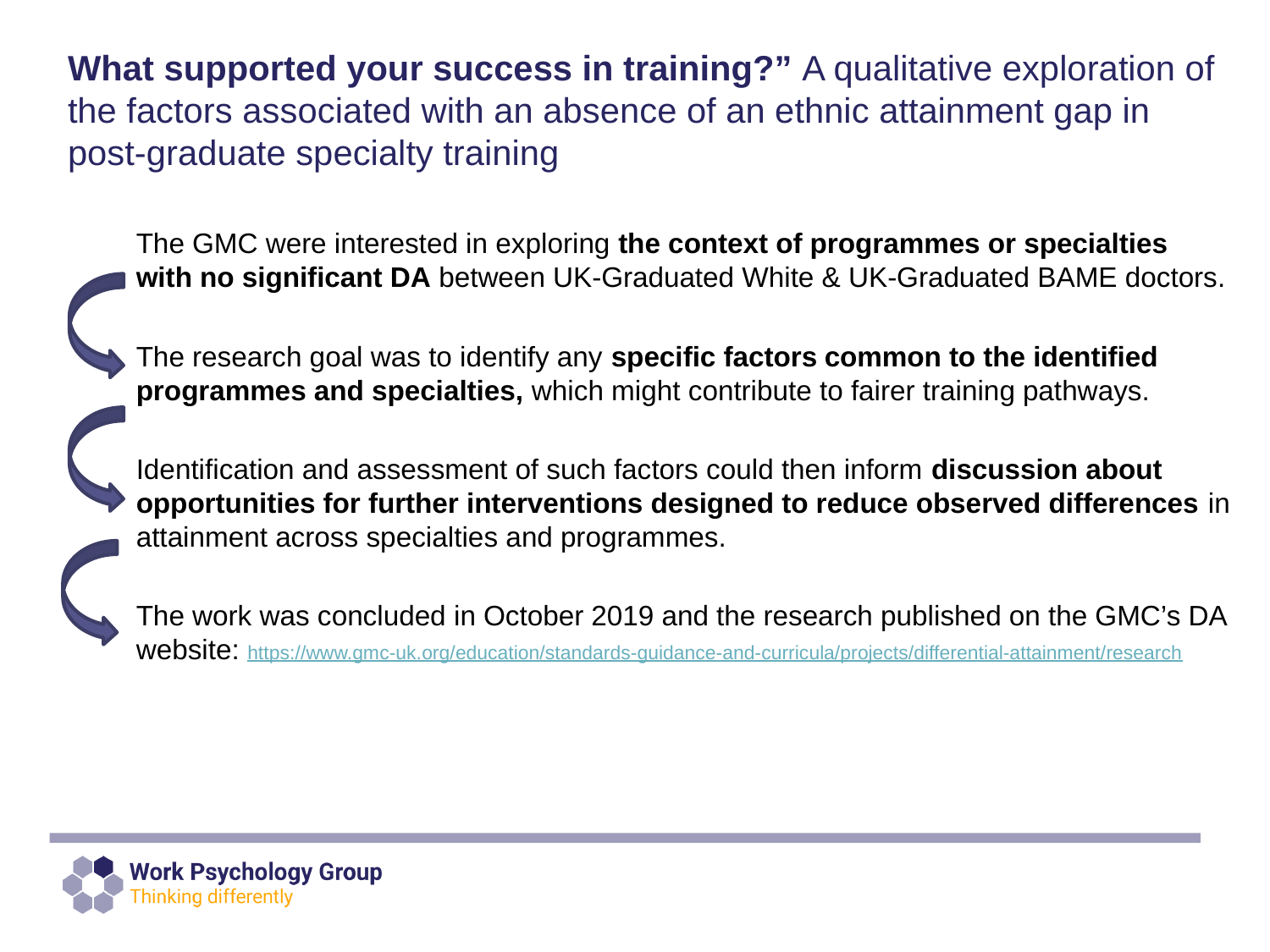

# What supported your success in training?” A qualitative exploration of the factors associated with an absence of an ethnic attainment gap in post-graduate specialty training
The GMC were interested in exploring the context of programmes or specialties with no significant DA between UK-Graduated White & UK-Graduated BAME doctors.

The research goal was to identify any specific factors common to the identified programmes and specialties, which might contribute to fairer training pathways.

Identification and assessment of such factors could then inform discussion about opportunities for further interventions designed to reduce observed differences in attainment across specialties and programmes.

The work was concluded in October 2019 and the research published on the GMC’s DA website: https://www.gmc-uk.org/education/standards-guidance-and-curricula/projects/differential-attainment/research